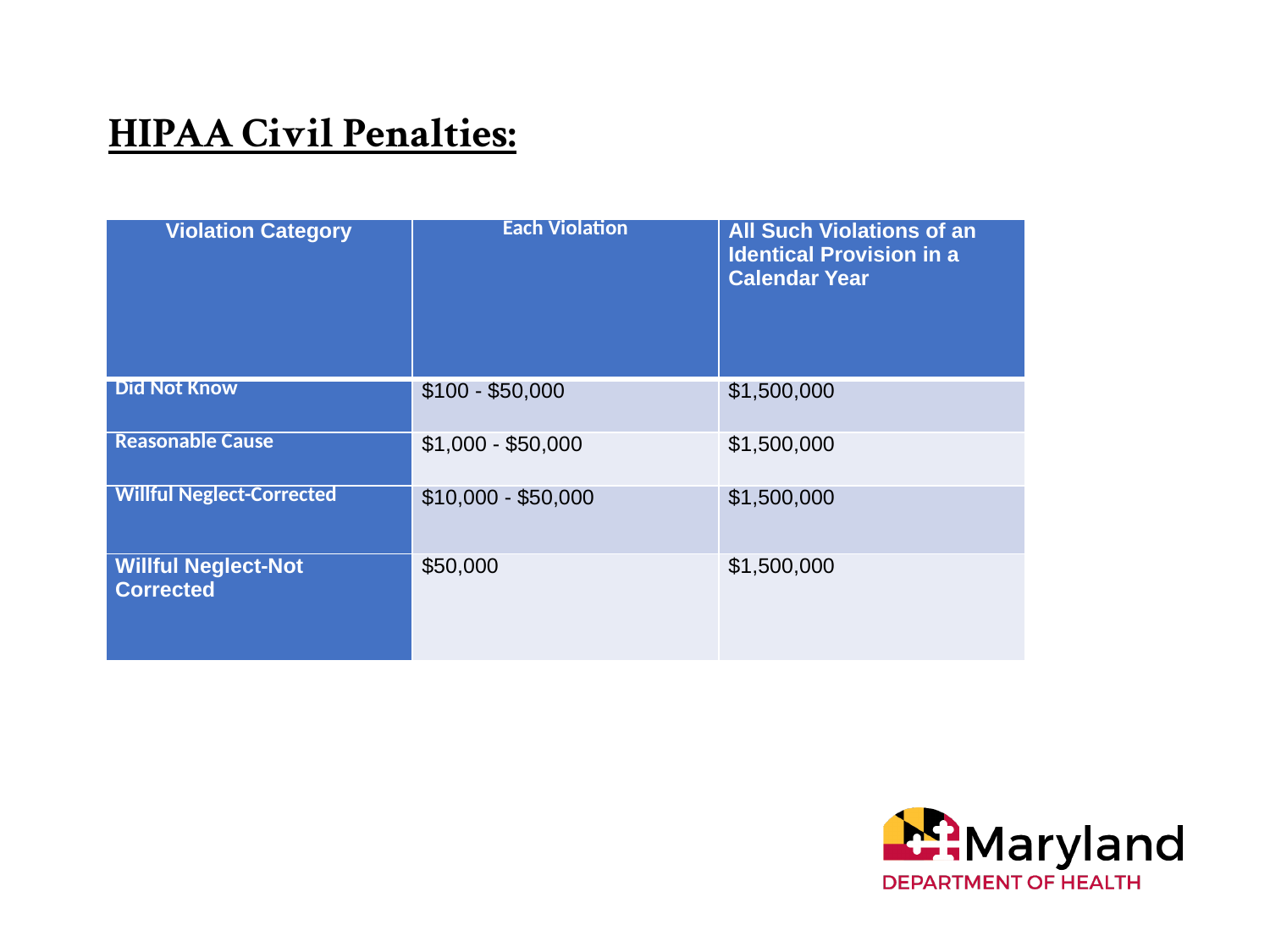

HIPAA Civil Penalties:

| Violation Category | Each Violation | All Such Violations of an Identical Provision in a Calendar Year |
| --- | --- | --- |
| Did Not Know | $100 - $50,000 | $1,500,000 |
| Reasonable Cause | $1,000 - $50,000 | $1,500,000 |
| Willful Neglect-Corrected | $10,000 - $50,000 | $1,500,000 |
| Willful Neglect-Not Corrected | $50,000 | $1,500,000 |